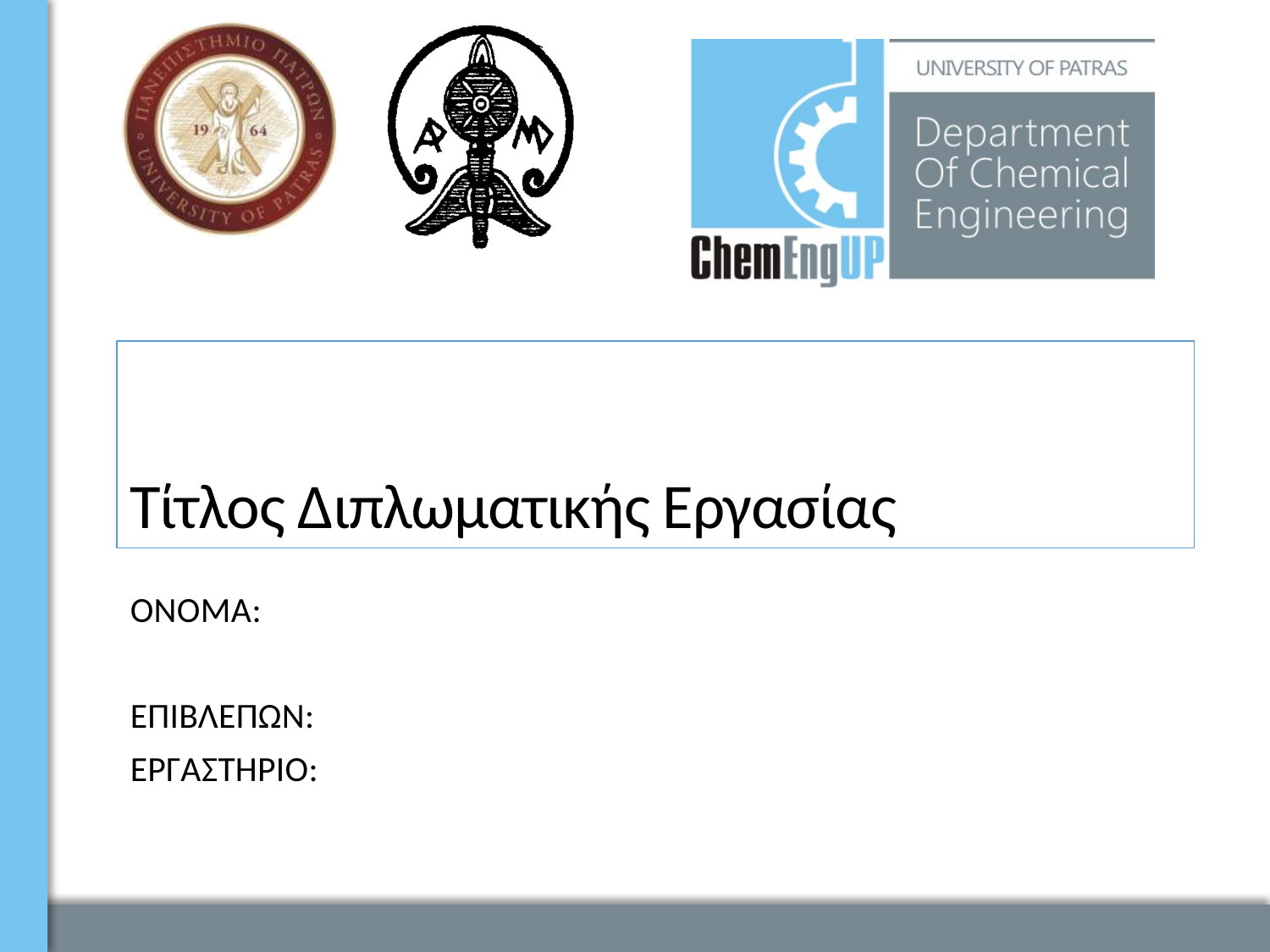

# Τίτλος Διπλωματικής Εργασίας
ONOMA:

ΕΠΙΒΛΕΠΩΝ:
ΕΡΓΑΣΤΗΡΙΟ: